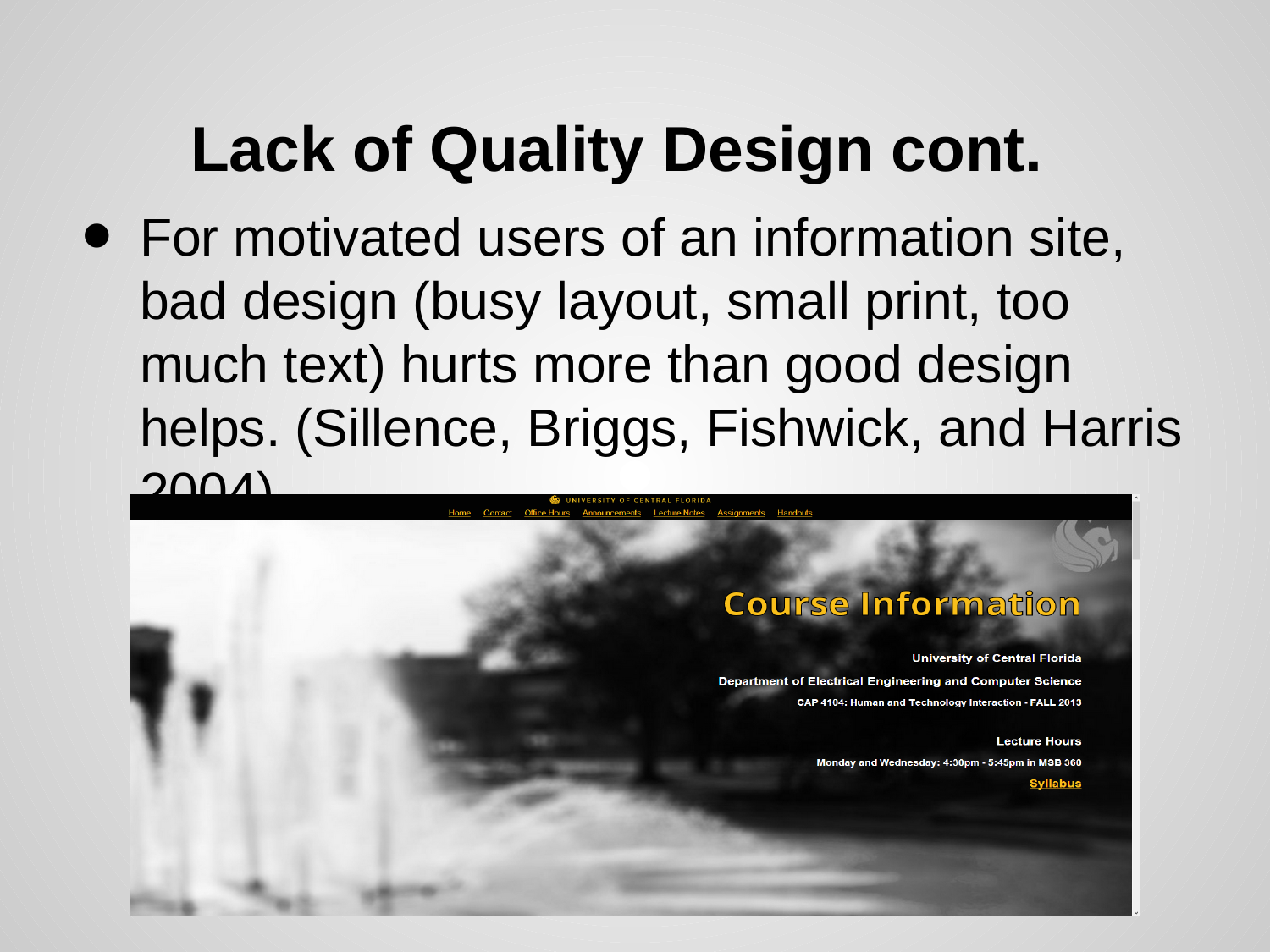

# Lack of Quality Design cont.
For motivated users of an information site, bad design (busy layout, small print, too much text) hurts more than good design helps. (Sillence, Briggs, Fishwick, and Harris 2004).